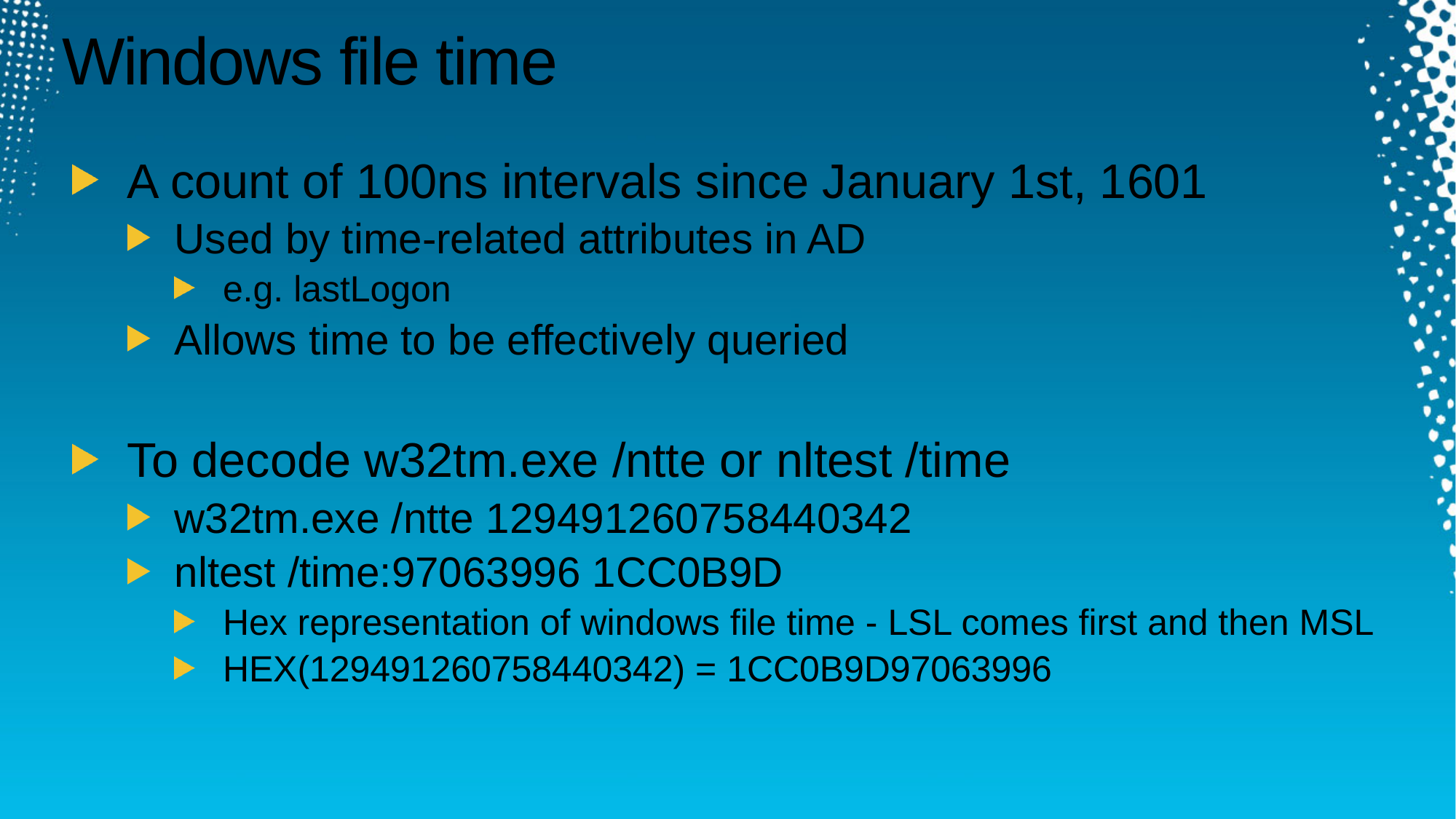

# Windows file time
A count of 100ns intervals since January 1st, 1601
Used by time-related attributes in AD
e.g. lastLogon
Allows time to be effectively queried

To decode w32tm.exe /ntte or nltest /time
w32tm.exe /ntte 129491260758440342
nltest /time:97063996 1CC0B9D
Hex representation of windows file time - LSL comes first and then MSL
HEX(129491260758440342) = 1CC0B9D97063996